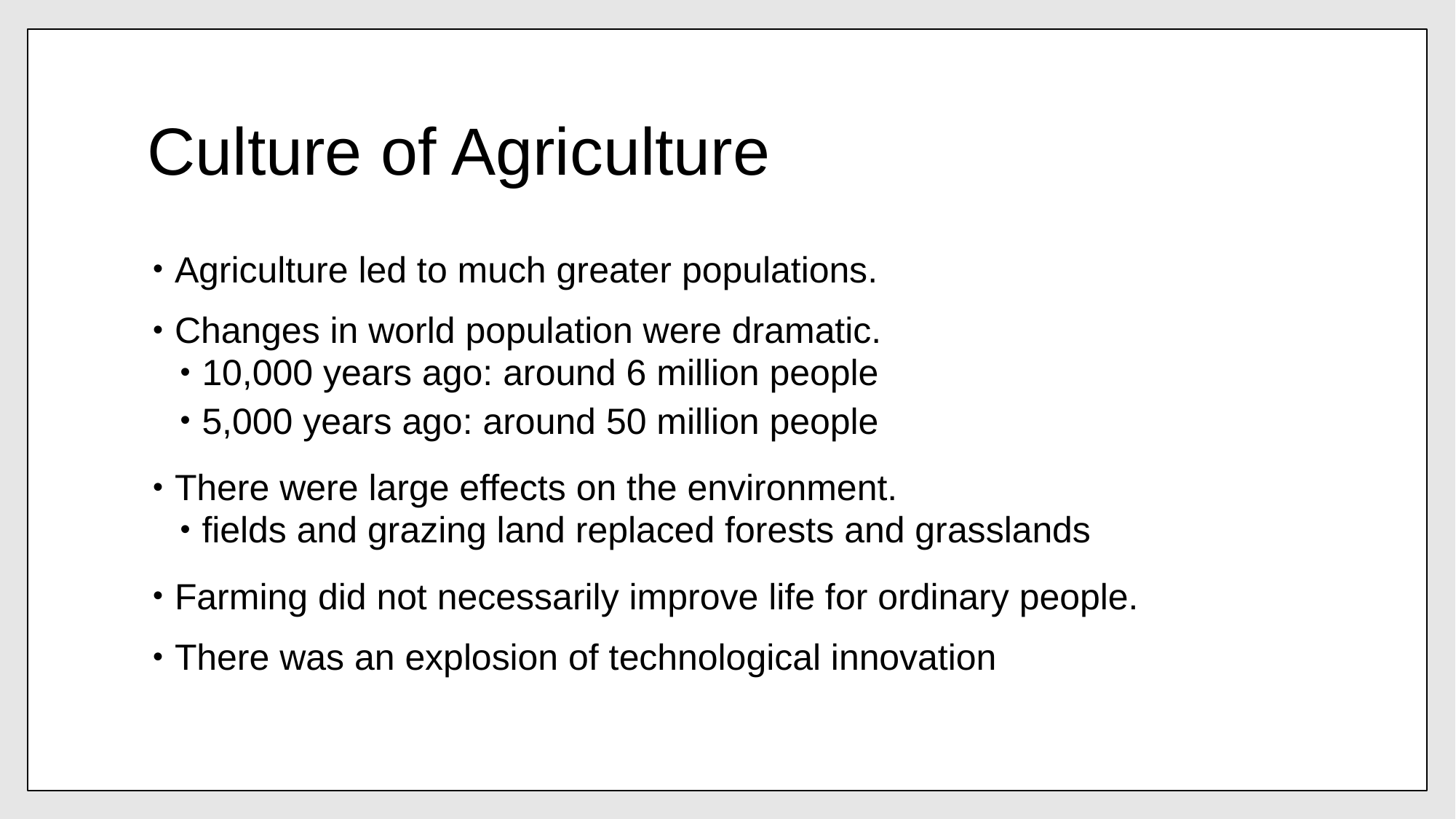

# Culture of Agriculture
Agriculture led to much greater populations.
Changes in world population were dramatic.
10,000 years ago: around 6 million people
5,000 years ago: around 50 million people
There were large effects on the environment.
fields and grazing land replaced forests and grasslands
Farming did not necessarily improve life for ordinary people.
There was an explosion of technological innovation